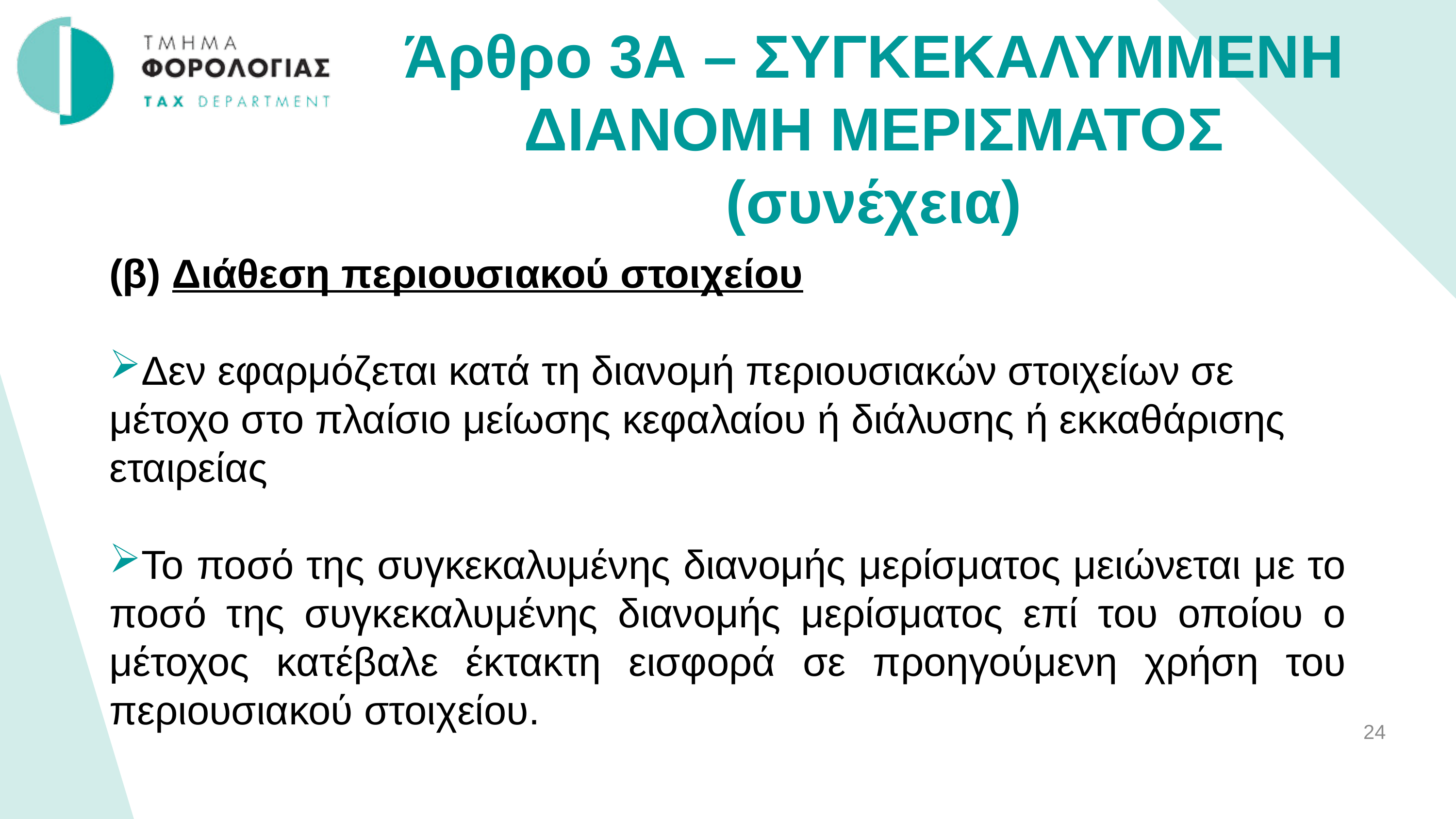

Άρθρο 3Α – ΣΥΓΚΕΚΑΛΥΜΜΕΝΗ ΔΙΑΝΟΜΗ ΜΕΡΙΣΜΑΤΟΣ (συνέχεια)
(β) Διάθεση περιουσιακού στοιχείου

Δεν εφαρμόζεται κατά τη διανομή περιουσιακών στοιχείων σε μέτοχο στο πλαίσιο μείωσης κεφαλαίου ή διάλυσης ή εκκαθάρισης εταιρείας

Το ποσό της συγκεκαλυμένης διανομής μερίσματος μειώνεται με το ποσό της συγκεκαλυμένης διανομής μερίσματος επί του οποίου ο μέτοχος κατέβαλε έκτακτη εισφορά σε προηγούμενη χρήση του περιουσιακού στοιχείου.

24